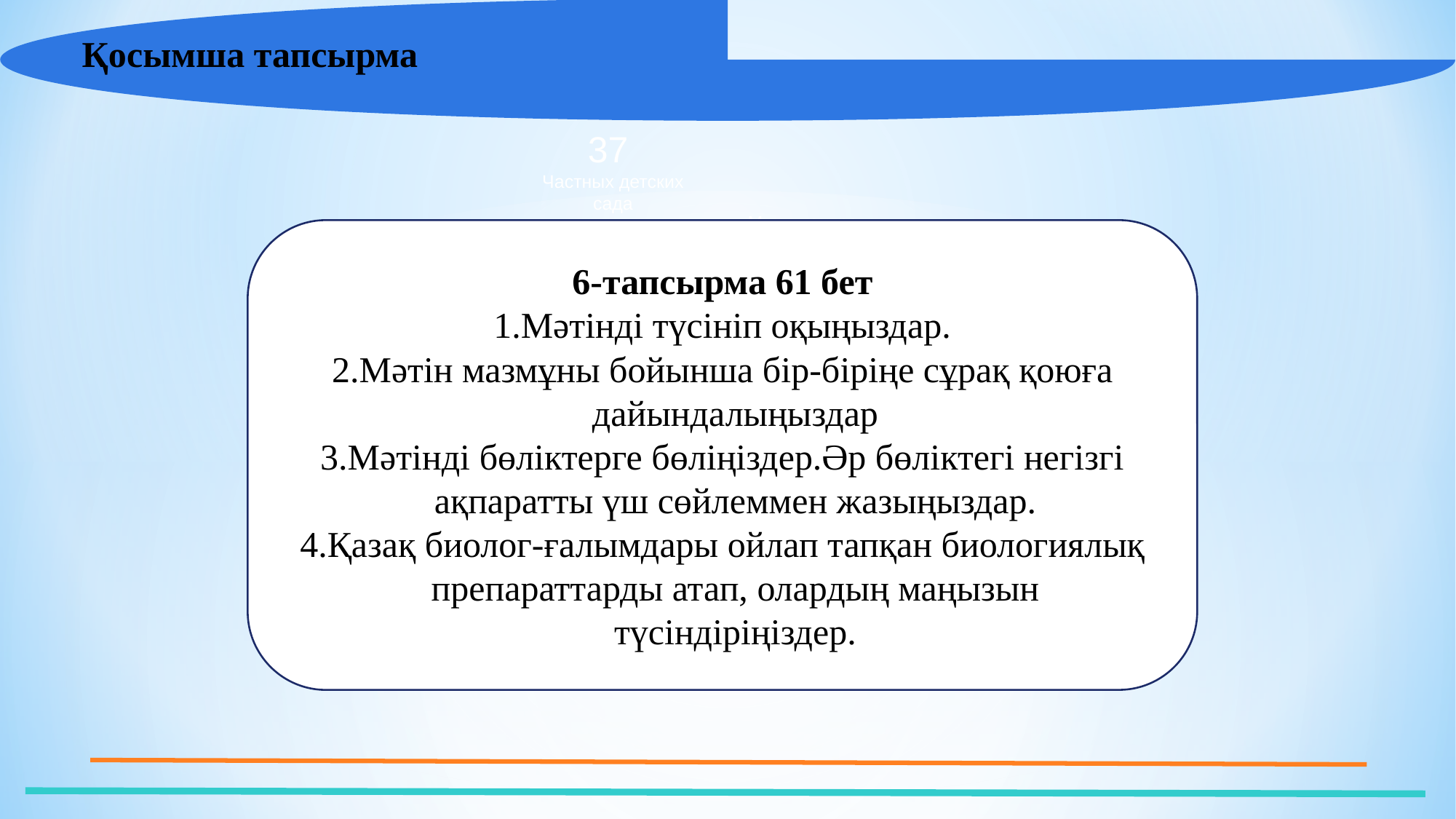

Қосымша тапсырма
37
Частных детских
сада

Мини-центра
6-тапсырма 61 бет
Мәтінді түсініп оқыңыздар.
Мәтін мазмұны бойынша бір-біріңе сұрақ қоюға дайындалыңыздар
Мәтінді бөліктерге бөліңіздер.Әр бөліктегі негізгі ақпаратты үш сөйлеммен жазыңыздар.
Қазақ биолог-ғалымдары ойлап тапқан биологиялық препараттарды атап, олардың маңызын түсіндіріңіздер.